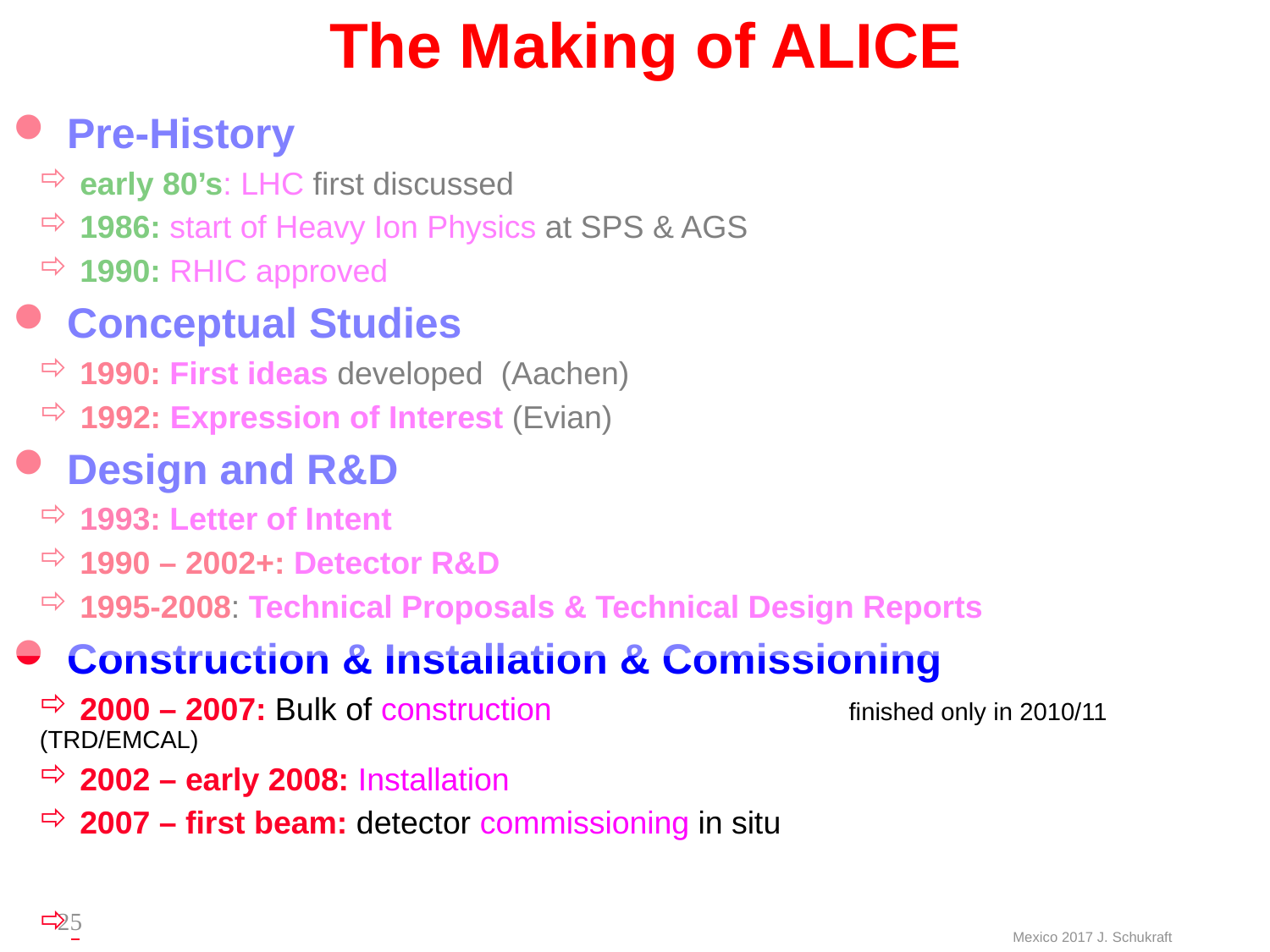

# The Making of ALICE

 Pre-History
 early 80’s: LHC first discussed
 1986: start of Heavy Ion Physics at SPS & AGS
 1990: RHIC approved
 Conceptual Studies
 1990: First ideas developed  (Aachen)
 1992: Expression of Interest (Evian)
 Design and R&D
 1993: Letter of Intent
 1990 – 2002+: Detector R&D
 1995-2008: Technical Proposals & Technical Design Reports
 Construction & Installation & Comissioning
 2000 – 2007: Bulk of construction               	      finished only in 2010/11 (TRD/EMCAL)
 2002 – early 2008: Installation
 2007 – first beam: detector commissioning in situ

25
Mexico 2017 J. Schukraft